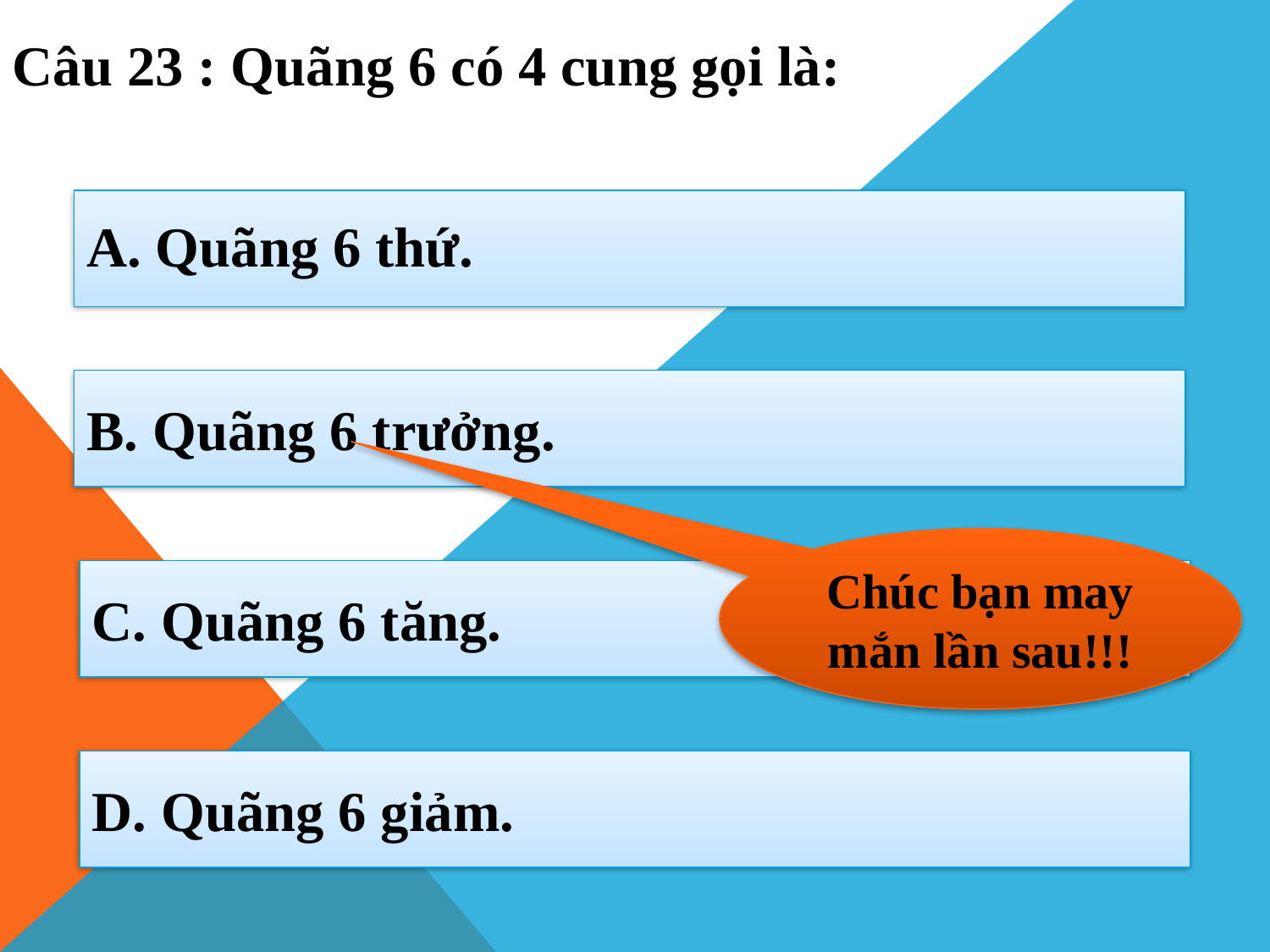

Câu 23 : Quãng 6 có 4 cung gọi là:
A. Quãng 6 thứ.

B. Quãng 6 trưởng.

Chúc bạn may mắn lần sau!!!

C. Quãng 6 tăng.

D. Quãng 6 giảm.